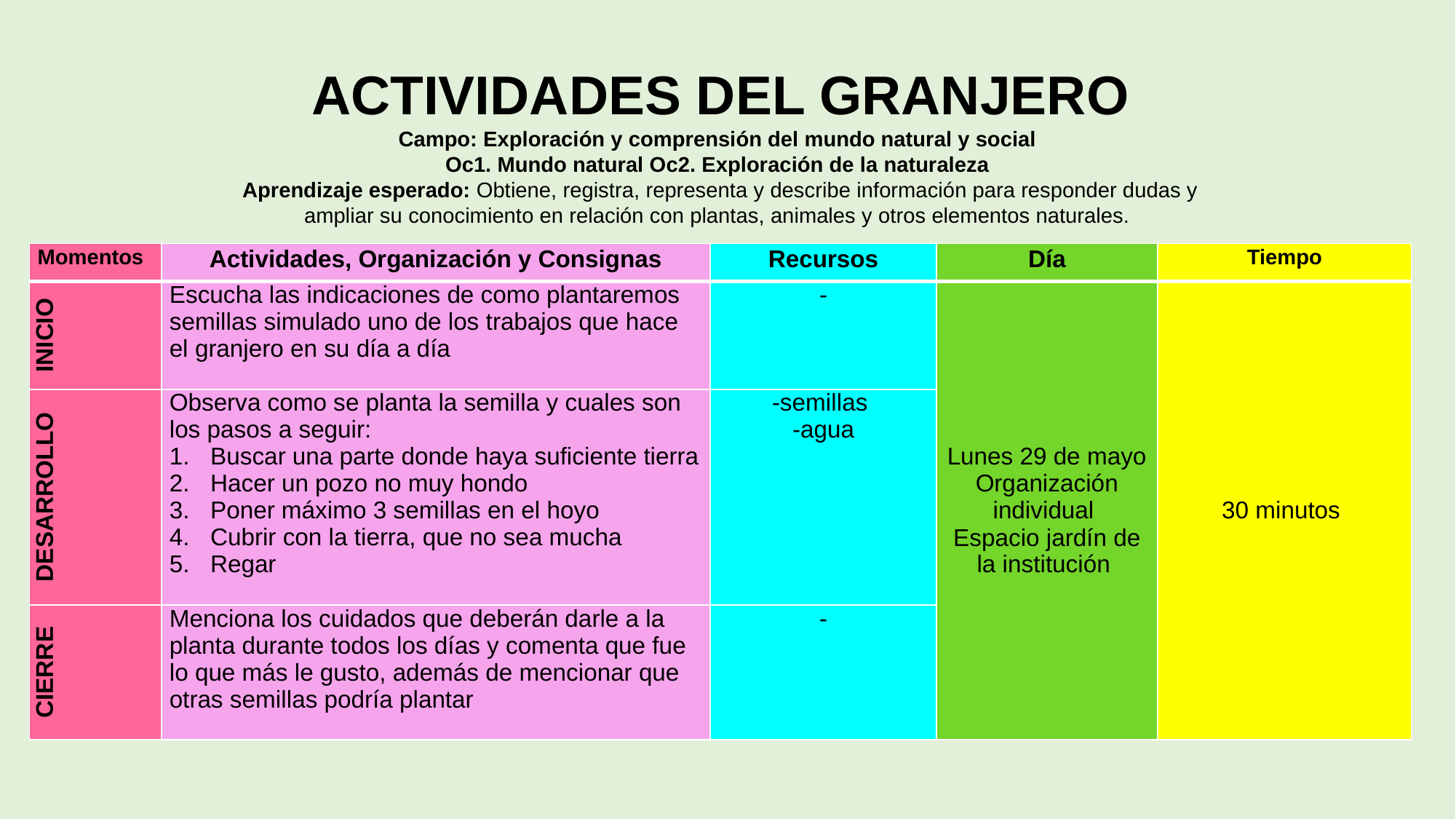

ACTIVIDADES DEL GRANJERO
Campo: Exploración y comprensión del mundo natural y social
Oc1. Mundo natural Oc2. Exploración de la naturaleza
Aprendizaje esperado: Obtiene, registra, representa y describe información para responder dudas y ampliar su conocimiento en relación con plantas, animales y otros elementos naturales.

| Momentos | Actividades, Organización y Consignas | Recursos | Día | Tiempo |
| --- | --- | --- | --- | --- |
| INICIO | Escucha las indicaciones de como plantaremos semillas simulado uno de los trabajos que hace el granjero en su día a día | - | Lunes 29 de mayo Organización individual Espacio jardín de la institución | 30 minutos |
| DESARROLLO | Observa como se planta la semilla y cuales son los pasos a seguir: Buscar una parte donde haya suficiente tierra Hacer un pozo no muy hondo Poner máximo 3 semillas en el hoyo Cubrir con la tierra, que no sea mucha Regar | -semillas -agua |  |  |
| CIERRE | Menciona los cuidados que deberán darle a la planta durante todos los días y comenta que fue lo que más le gusto, además de mencionar que otras semillas podría plantar | - |  |  |